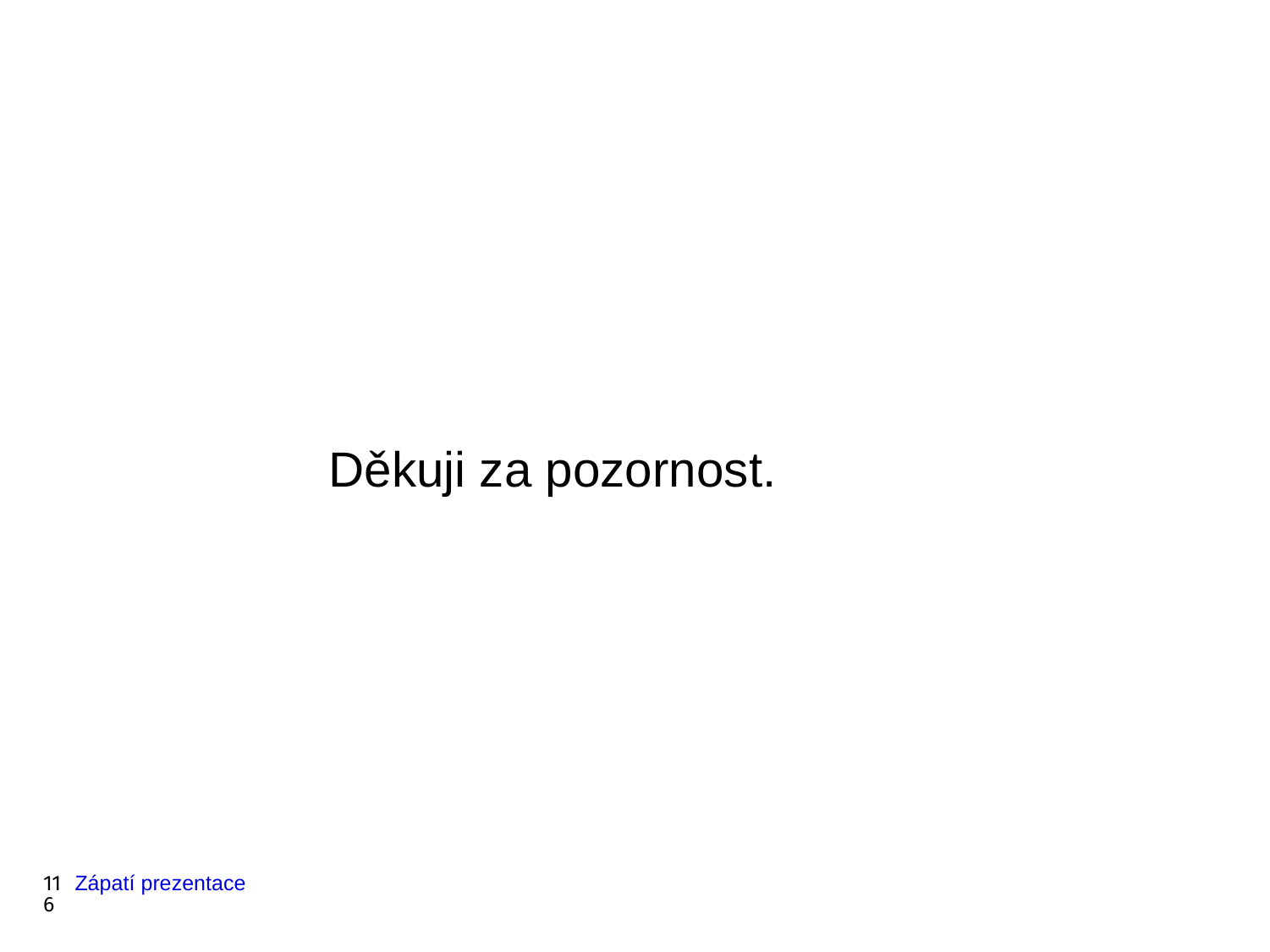

#

		Děkuji za pozornost.
116
Zápatí prezentace